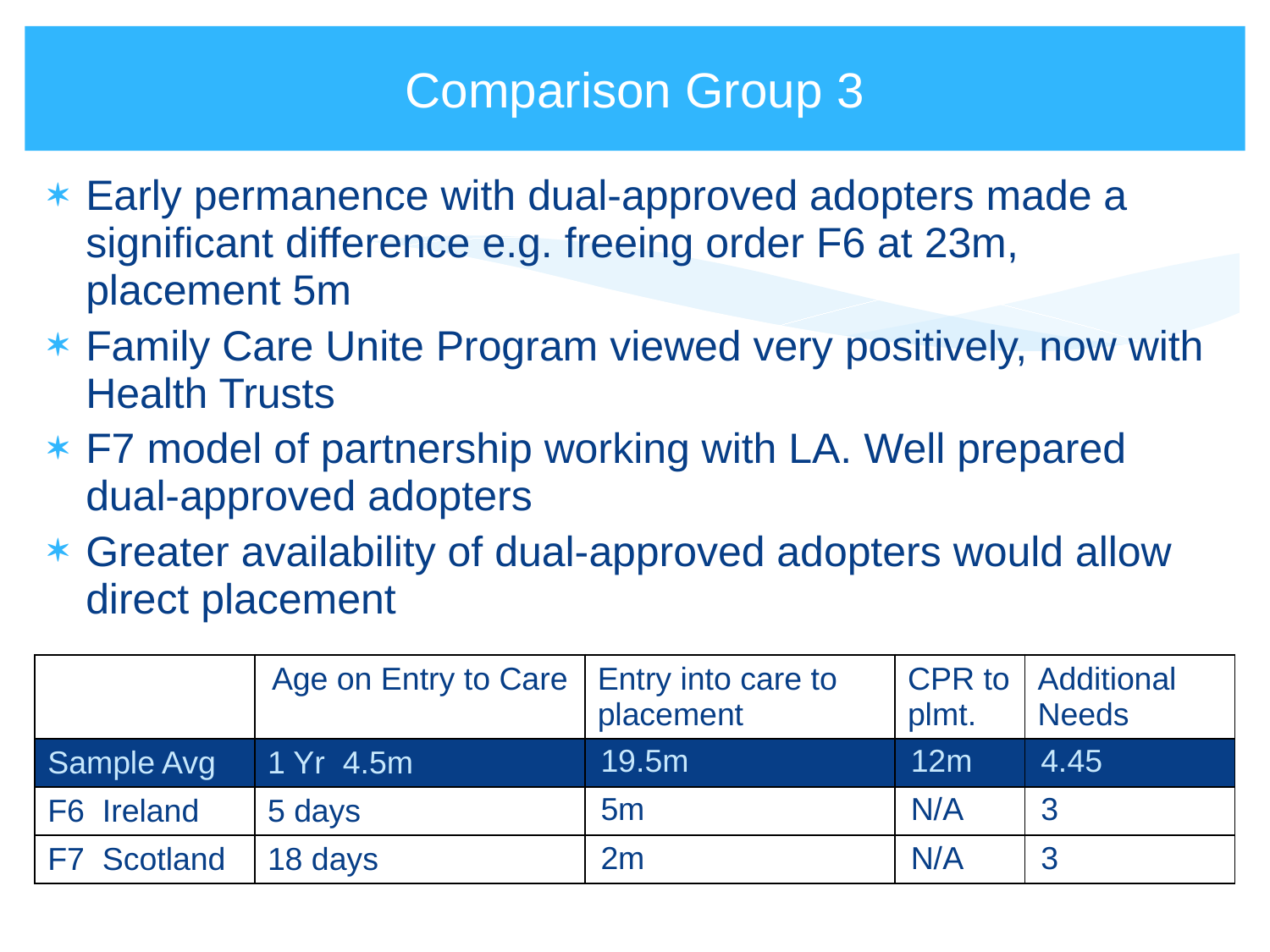

# Comparison Group 3
Early permanence with dual-approved adopters made a significant difference e.g. freeing order F6 at 23m, placement 5m
Family Care Unite Program viewed very positively, now with Health Trusts
F7 model of partnership working with LA. Well prepared dual-approved adopters
Greater availability of dual-approved adopters would allow direct placement

|  | Age on Entry to Care | Entry into care to placement | CPR to plmt. | Additional Needs |
| --- | --- | --- | --- | --- |
| Sample Avg | 1 Yr 4.5m | 19.5m | 12m | 4.45 |
| F6 Ireland | 5 days | 5m | N/A | 3 |
| F7 Scotland | 18 days | 2m | N/A | 3 |